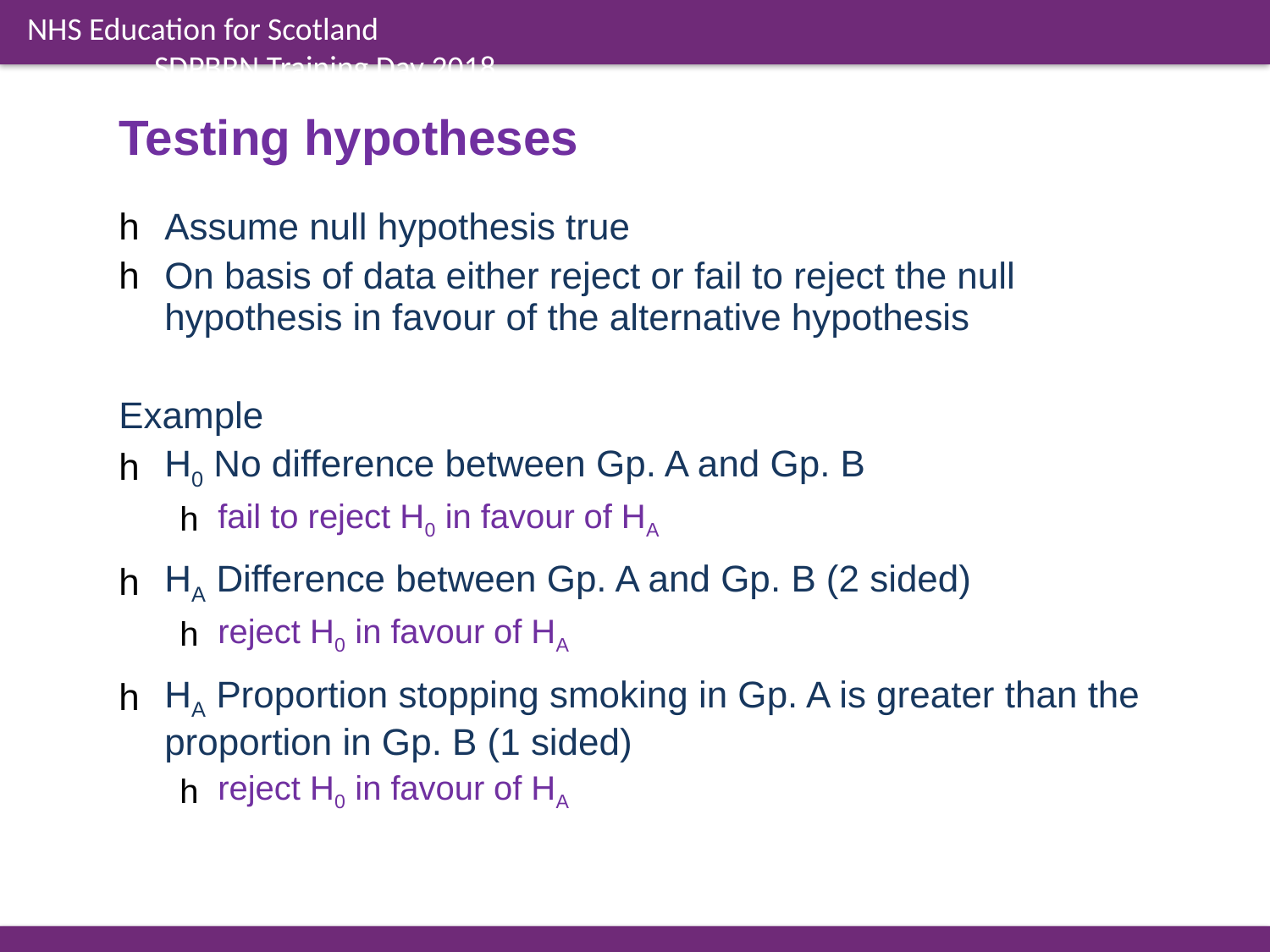

Testing hypotheses
Assume null hypothesis true
On basis of data either reject or fail to reject the null hypothesis in favour of the alternative hypothesis

Example
H0 No difference between Gp. A and Gp. B
fail to reject H0 in favour of HA
HA Difference between Gp. A and Gp. B (2 sided)
reject H0 in favour of HA
HA Proportion stopping smoking in Gp. A is greater than the proportion in Gp. B (1 sided)
reject H0 in favour of HA